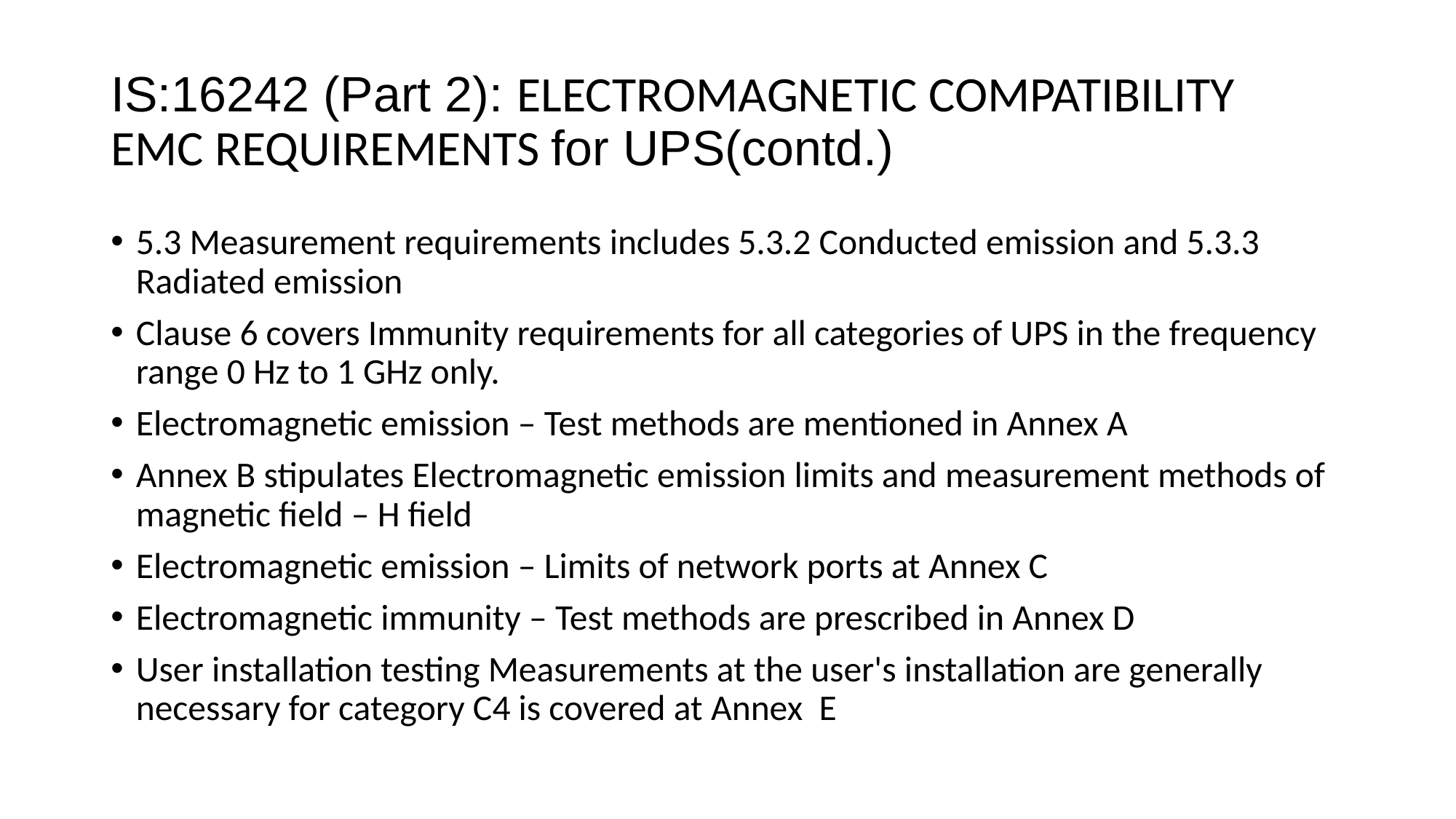

# IS:16242 (Part 2): ELECTROMAGNETIC COMPATIBILITY EMC REQUIREMENTS for UPS(contd.)
5.3 Measurement requirements includes 5.3.2 Conducted emission and 5.3.3 Radiated emission
Clause 6 covers Immunity requirements for all categories of UPS in the frequency range 0 Hz to 1 GHz only.
Electromagnetic emission – Test methods are mentioned in Annex A
Annex B stipulates Electromagnetic emission limits and measurement methods of magnetic field – H field
Electromagnetic emission – Limits of network ports at Annex C
Electromagnetic immunity – Test methods are prescribed in Annex D
User installation testing Measurements at the user's installation are generally necessary for category C4 is covered at Annex  E